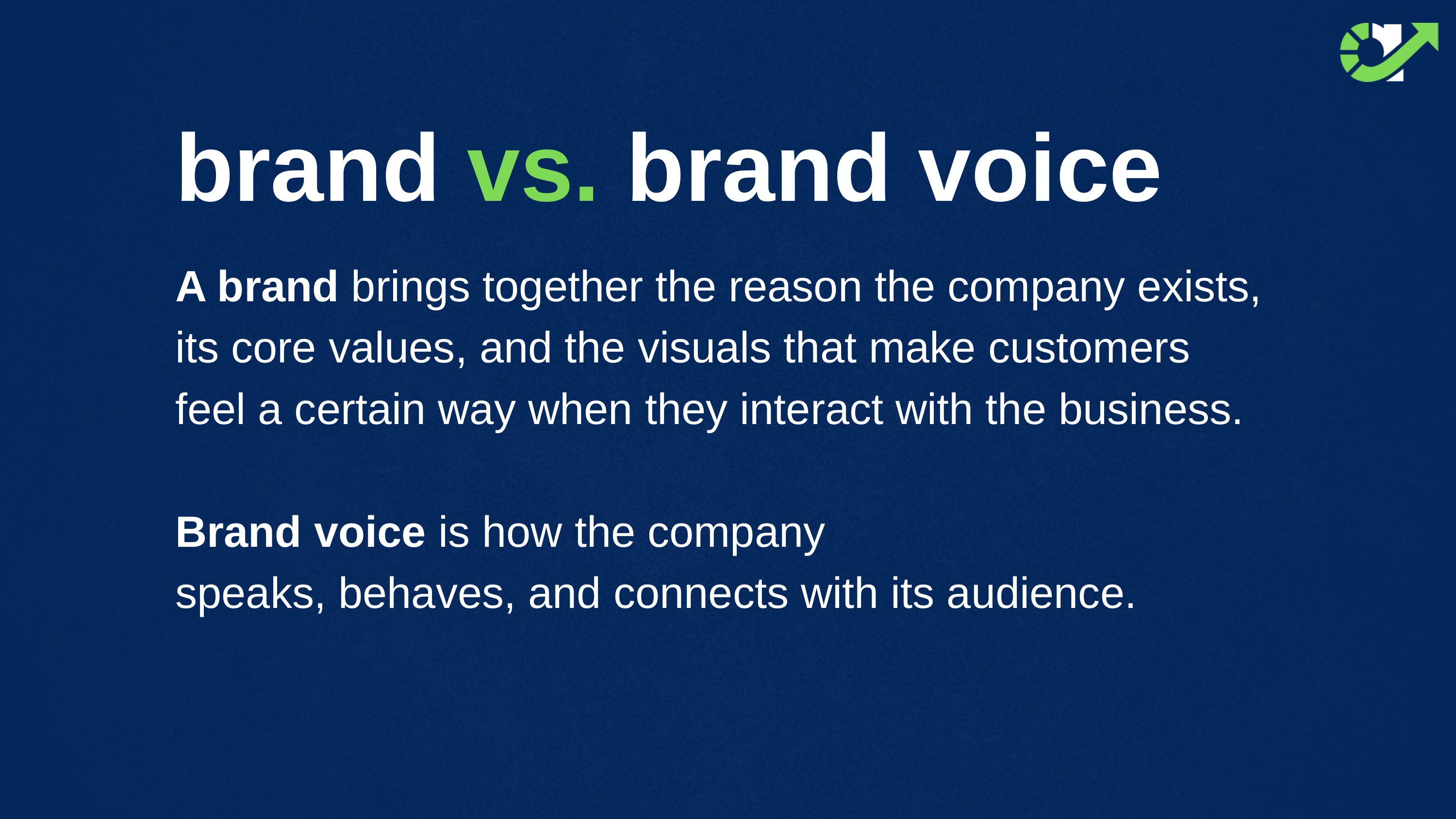

brand vs. brand voice
A brand brings together the reason the company exists, its core values, and the visuals that make customers feel a certain way when they interact with the business.

Brand voice is how the company
speaks, behaves, and connects with its audience.